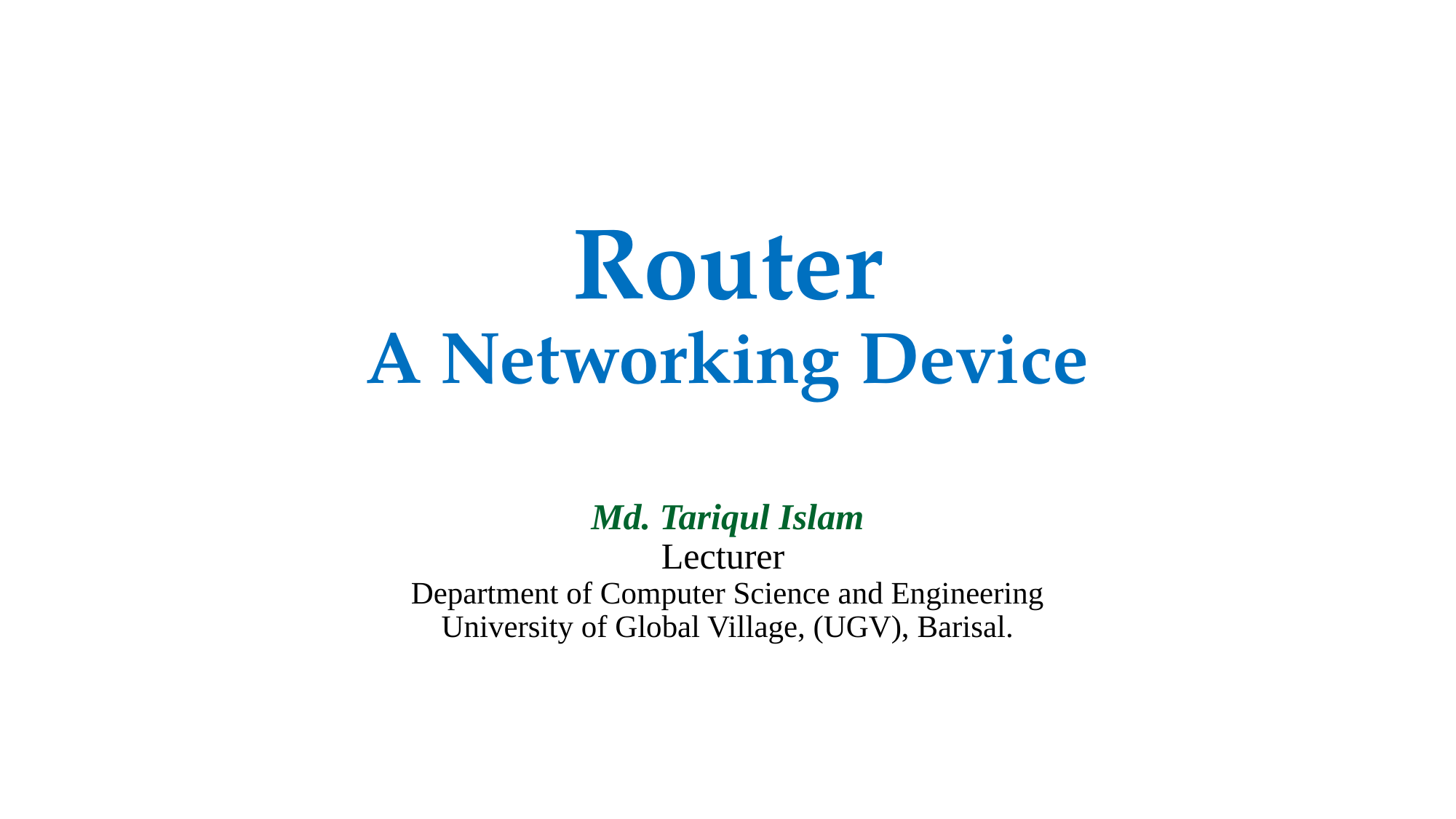

# Router A Networking Device
Md. Tariqul Islam
Lecturer
Department of Computer Science and Engineering
University of Global Village, (UGV), Barisal.